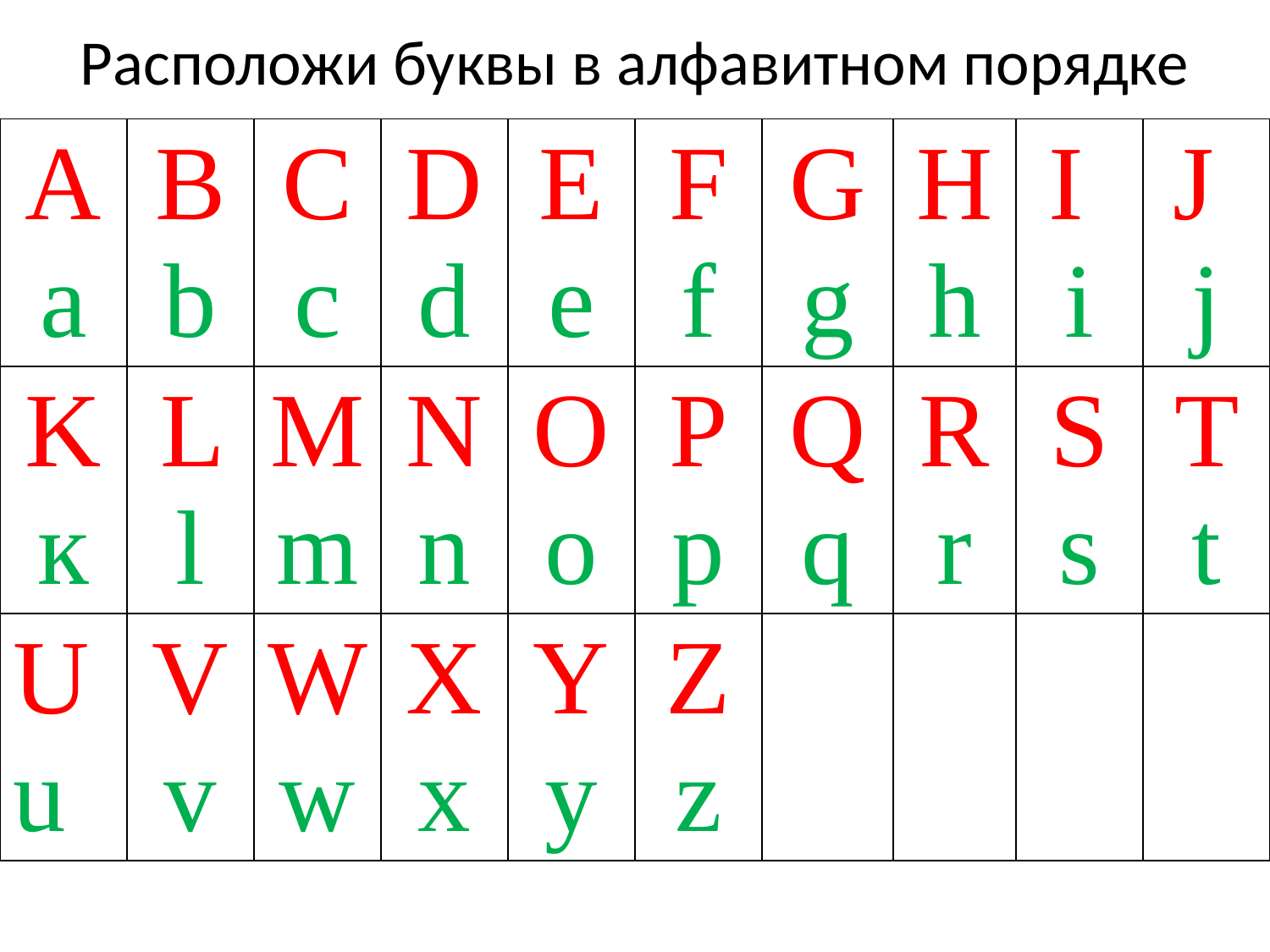

# Расположи буквы в алфавитном порядке
| Aа | Bb | Cc | Dd | Eе | F f | Gg | Hh | I i | J j |
| --- | --- | --- | --- | --- | --- | --- | --- | --- | --- |
| Kк | L l | Mm | Nn | Oо | Pp | Qq | Rr | S s | T t |
| Uu | Vv | Ww | Xх | Yy | Zz |  |  |  |  |